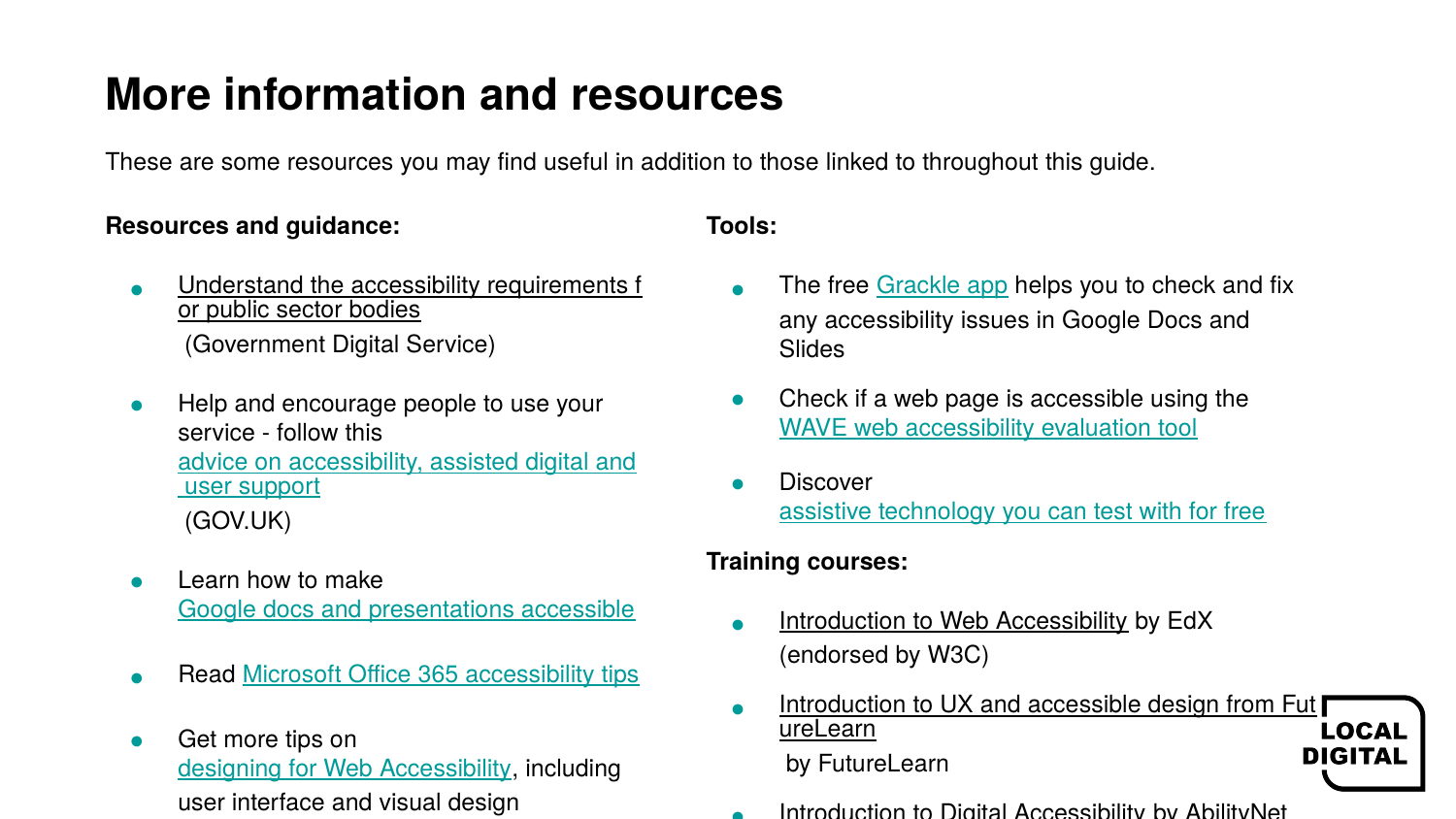

# More information and resources
These are some resources you may find useful in addition to those linked to throughout this guide.
Resources and guidance:
Understand the accessibility requirements for public sector bodies (Government Digital Service)
Help and encourage people to use your service - follow this advice on accessibility, assisted digital and user support (GOV.UK)
Learn how to make Google docs and presentations accessible
Read Microsoft Office 365 accessibility tips
Get more tips on designing for Web Accessibility, including user interface and visual design

Tools:
The free Grackle app helps you to check and fix any accessibility issues in Google Docs and Slides
Check if a web page is accessible using the WAVE web accessibility evaluation tool
Discover assistive technology you can test with for free
Training courses:
Introduction to Web Accessibility by EdX (endorsed by W3C)
Introduction to UX and accessible design from FutureLearn by FutureLearn
Introduction to Digital Accessibility by AbilityNet